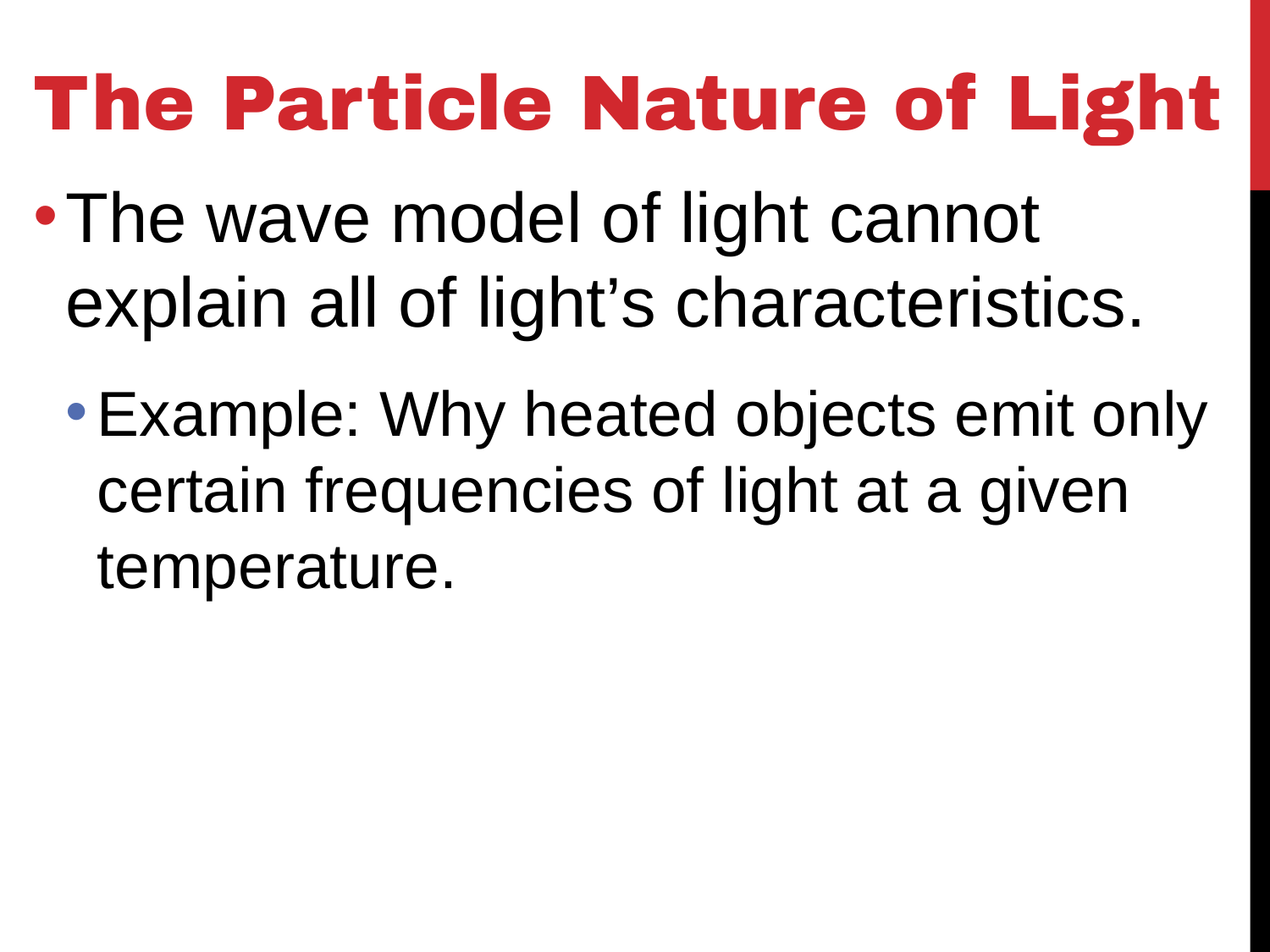

# The Particle Nature of Light
The wave model of light cannot explain all of light’s characteristics.
Example: Why heated objects emit only certain frequencies of light at a given temperature.